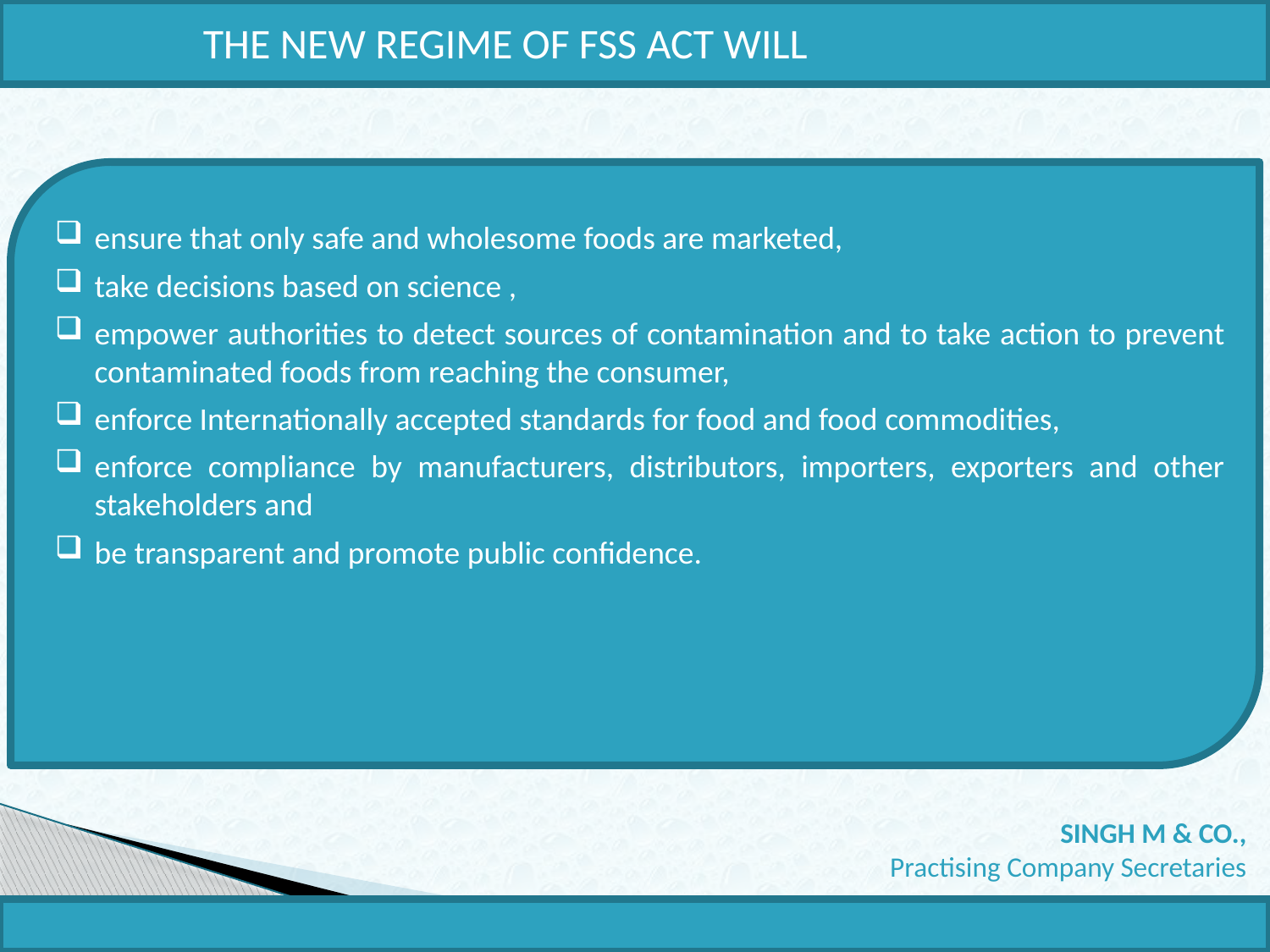

THE NEW REGIME OF FSS ACT WILL

ensure that only safe and wholesome foods are marketed,
take decisions based on science ,
empower authorities to detect sources of contamination and to take action to prevent contaminated foods from reaching the consumer,
enforce Internationally accepted standards for food and food commodities,
enforce compliance by manufacturers, distributors, importers, exporters and other stakeholders and
be transparent and promote public confidence.

 SINGH M & CO.,
Practising Company Secretaries